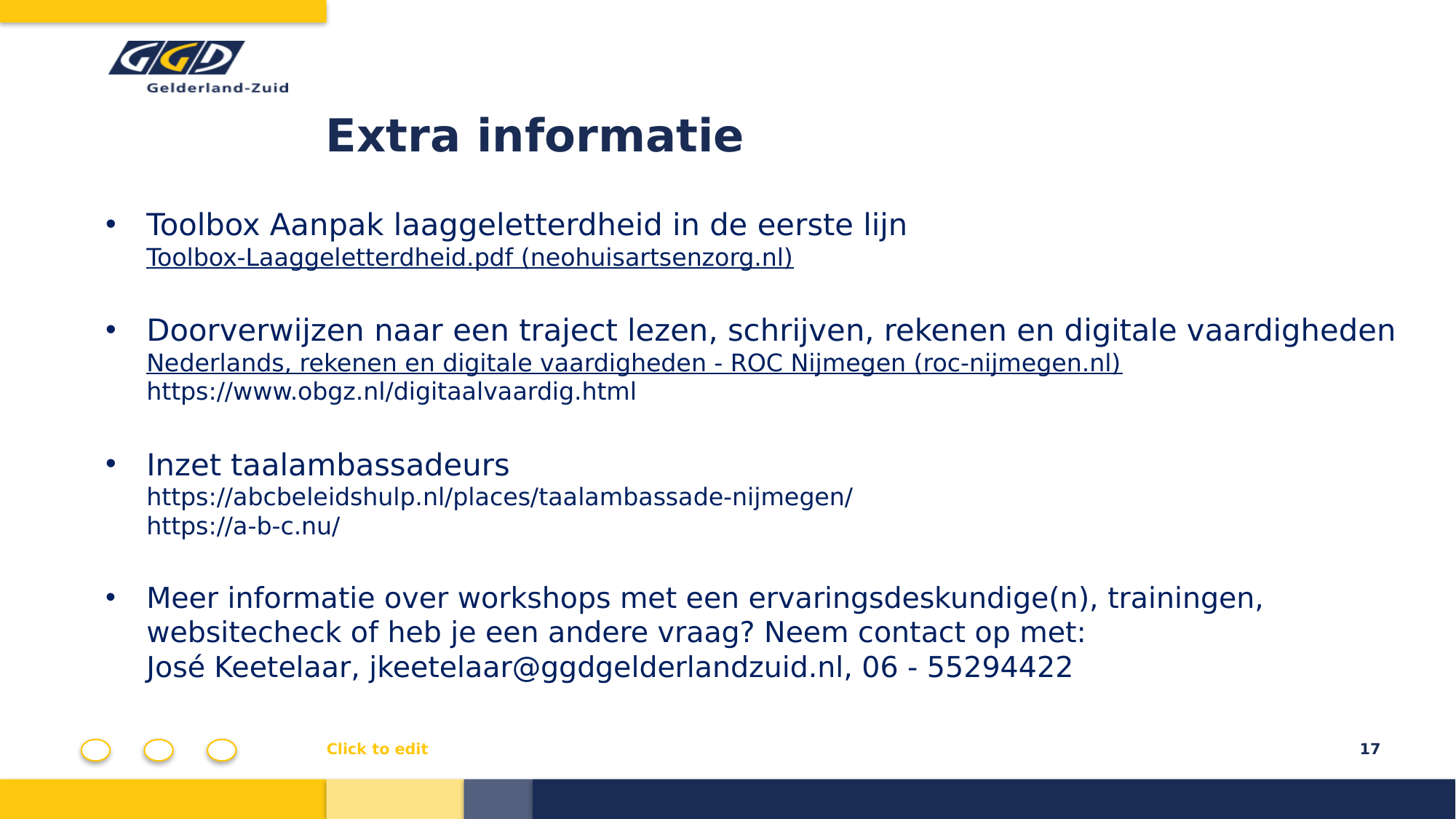

# Extra informatie
Toolbox Aanpak laaggeletterdheid in de eerste lijn
Toolbox-Laaggeletterdheid.pdf (neohuisartsenzorg.nl)

Doorverwijzen naar een traject lezen, schrijven, rekenen en digitale vaardigheden
Nederlands, rekenen en digitale vaardigheden - ROC Nijmegen (roc-nijmegen.nl)
https://www.obgz.nl/digitaalvaardig.html

Inzet taalambassadeurs
https://abcbeleidshulp.nl/places/taalambassade-nijmegen/
https://a-b-c.nu/

Meer informatie over workshops met een ervaringsdeskundige(n), trainingen, websitecheck of heb je een andere vraag? Neem contact op met:
José Keetelaar, jkeetelaar@ggdgelderlandzuid.nl, 06 - 55294422
Click to edit
17